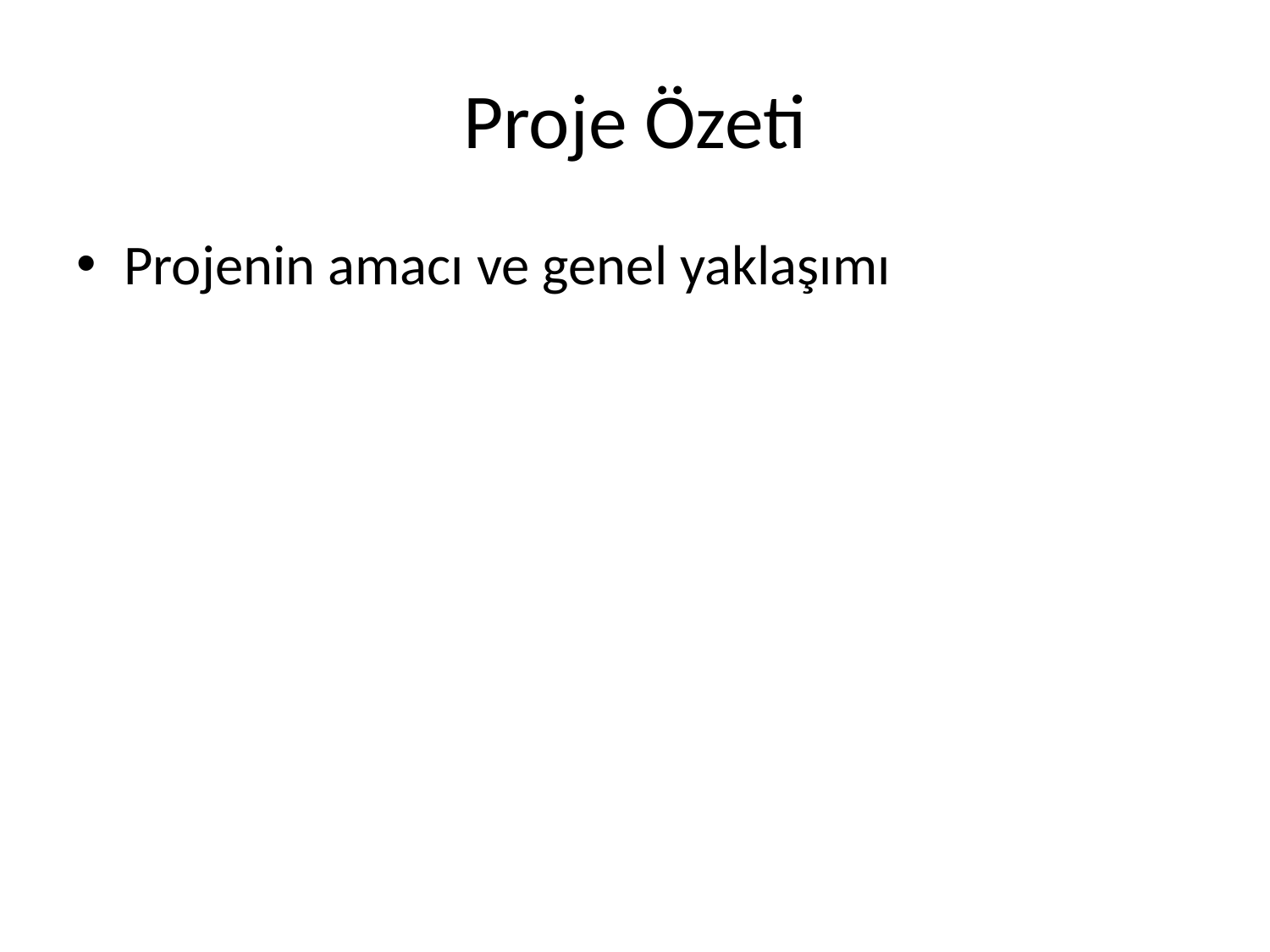

# Proje Özeti
Projenin amacı ve genel yaklaşımı